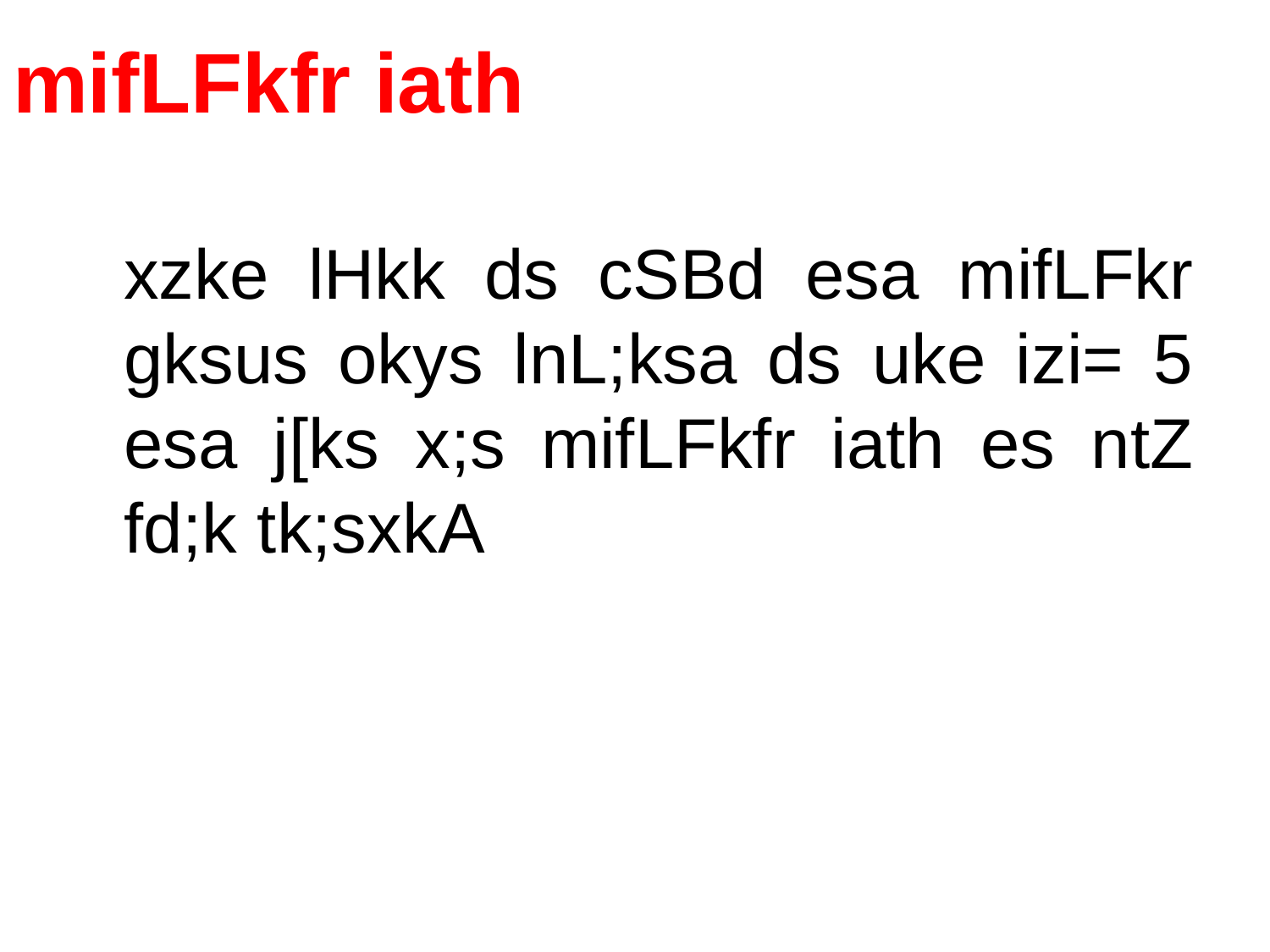

# mifLFkfr iath
	xzke lHkk ds cSBd esa mifLFkr gksus okys lnL;ksa ds uke izi= 5 esa j[ks x;s mifLFkfr iath es ntZ fd;k tk;sxkA